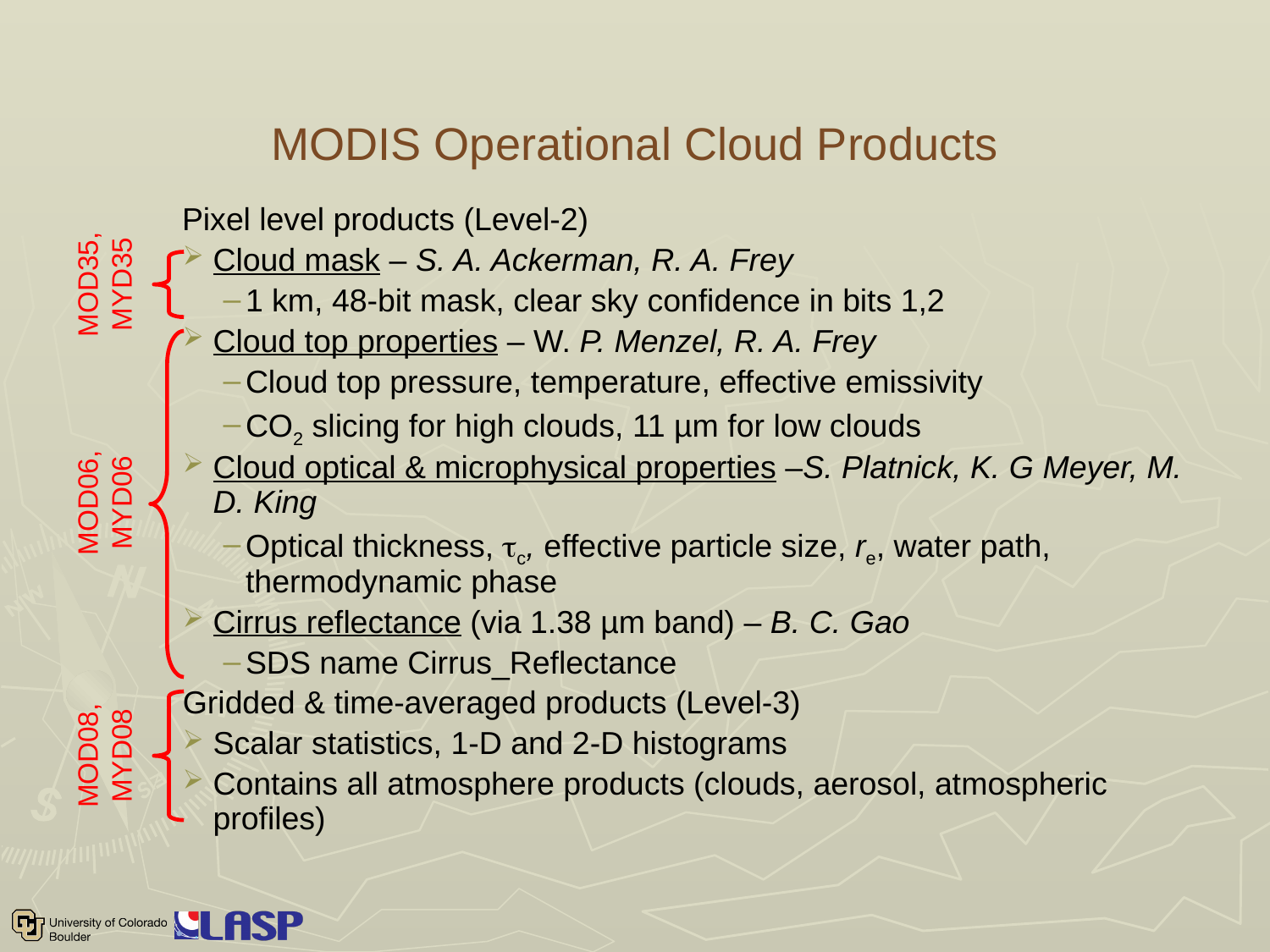

# MODIS Operational Cloud Products
Pixel level products (Level-2)
Cloud mask – S. A. Ackerman, R. A. Frey
1 km, 48-bit mask, clear sky confidence in bits 1,2
Cloud top properties – W. P. Menzel, R. A. Frey
Cloud top pressure, temperature, effective emissivity
CO2 slicing for high clouds, 11 µm for low clouds
Cloud optical & microphysical properties –S. Platnick, K. G Meyer, M. D. King
Optical thickness, τc, effective particle size, re, water path, thermodynamic phase
Cirrus reflectance (via 1.38 µm band) – B. C. Gao
SDS name Cirrus_Reflectance
Gridded & time-averaged products (Level-3)
Scalar statistics, 1-D and 2-D histograms
Contains all atmosphere products (clouds, aerosol, atmospheric profiles)
MOD35,
MYD35

MOD06,
MYD06

MOD08,
MYD08